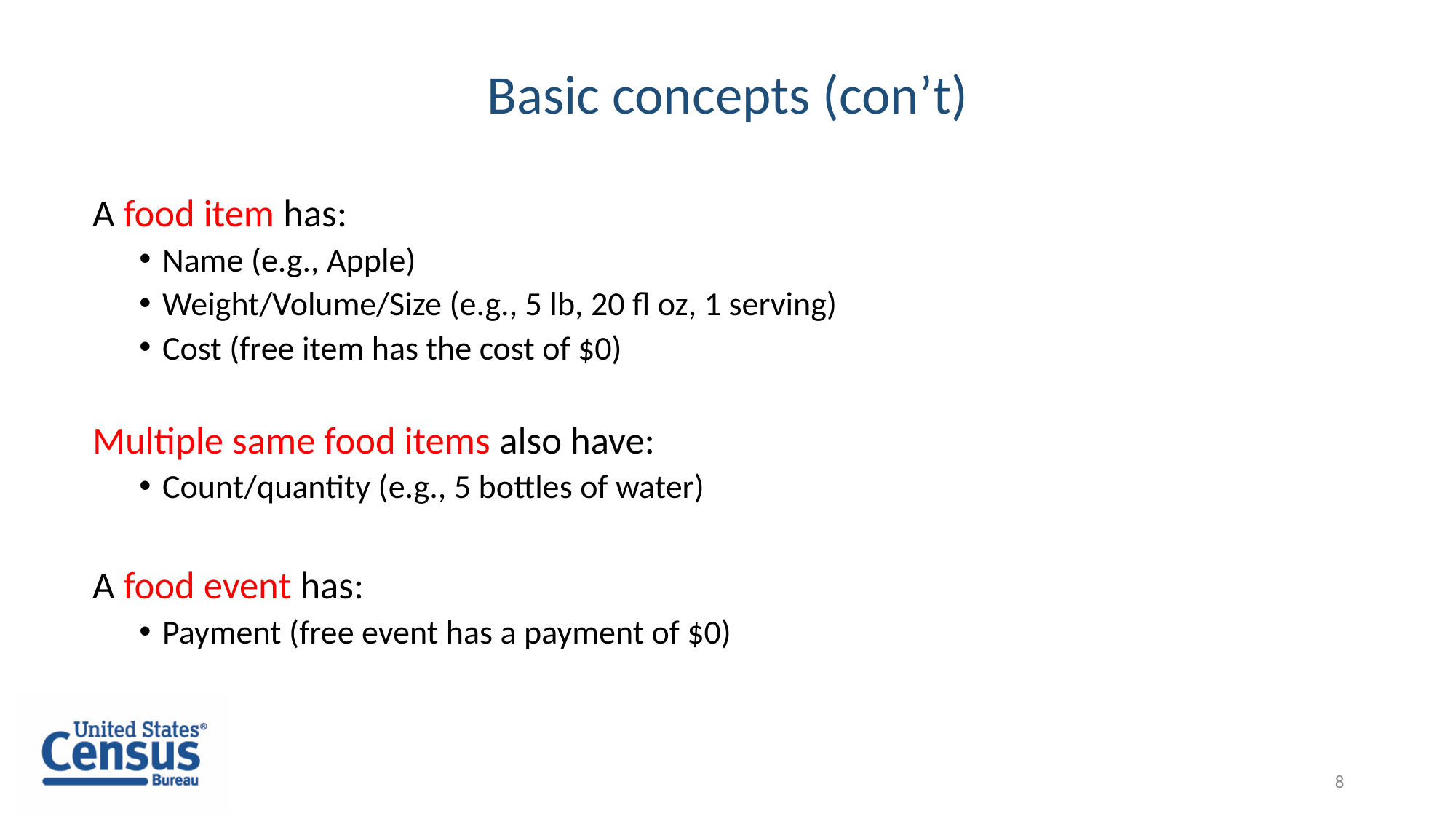

# Basic concepts (con’t)
A food item has:
Name (e.g., Apple)
Weight/Volume/Size (e.g., 5 lb, 20 fl oz, 1 serving)
Cost (free item has the cost of $0)

Multiple same food items also have:
Count/quantity (e.g., 5 bottles of water)

A food event has:
Payment (free event has a payment of $0)

8